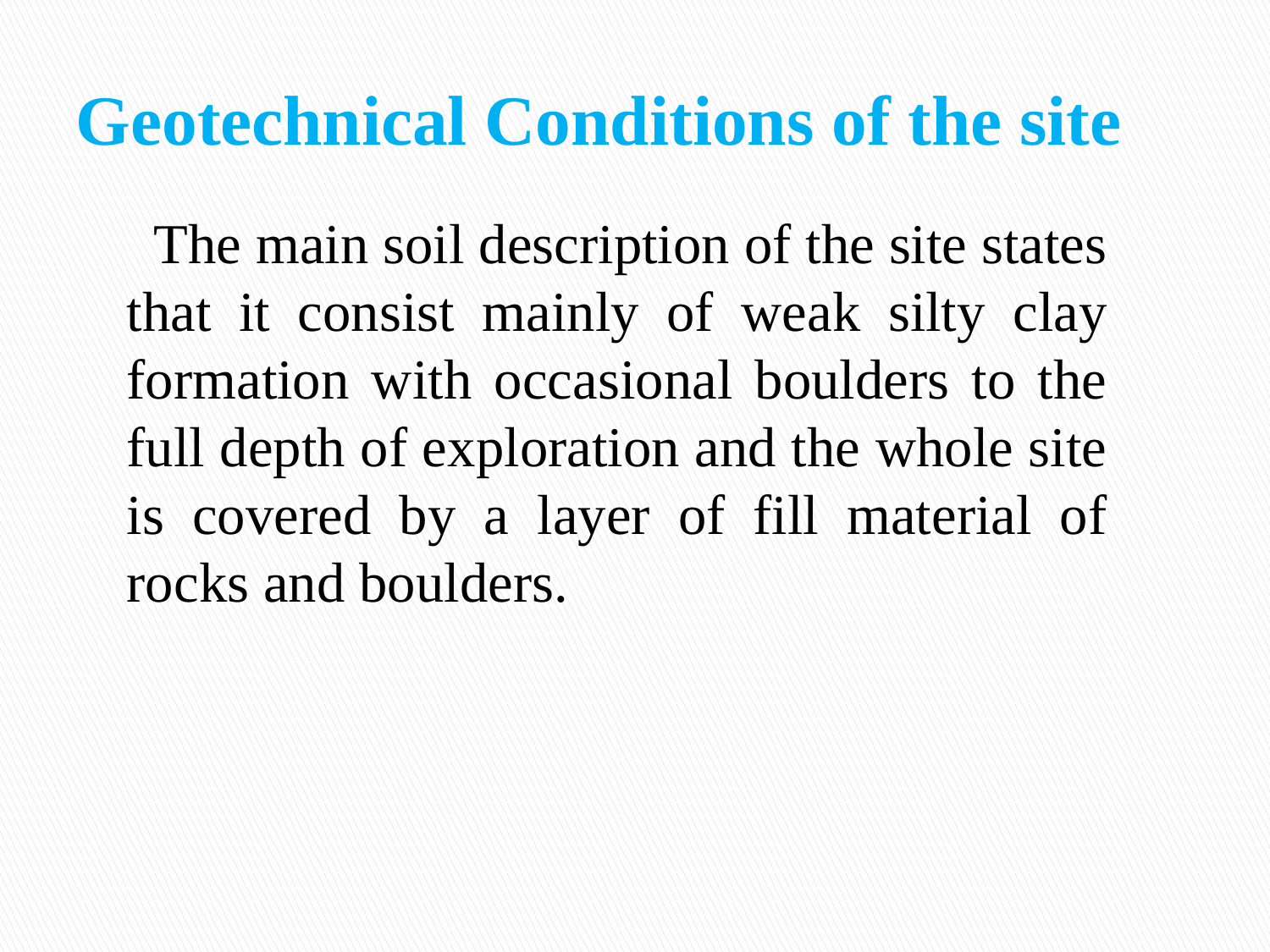

# Geotechnical Conditions of the site
     The main soil description of the site states that it consist mainly of weak silty clay formation with occasional boulders to the full depth of exploration and the whole site is covered by a layer of fill material of rocks and boulders.